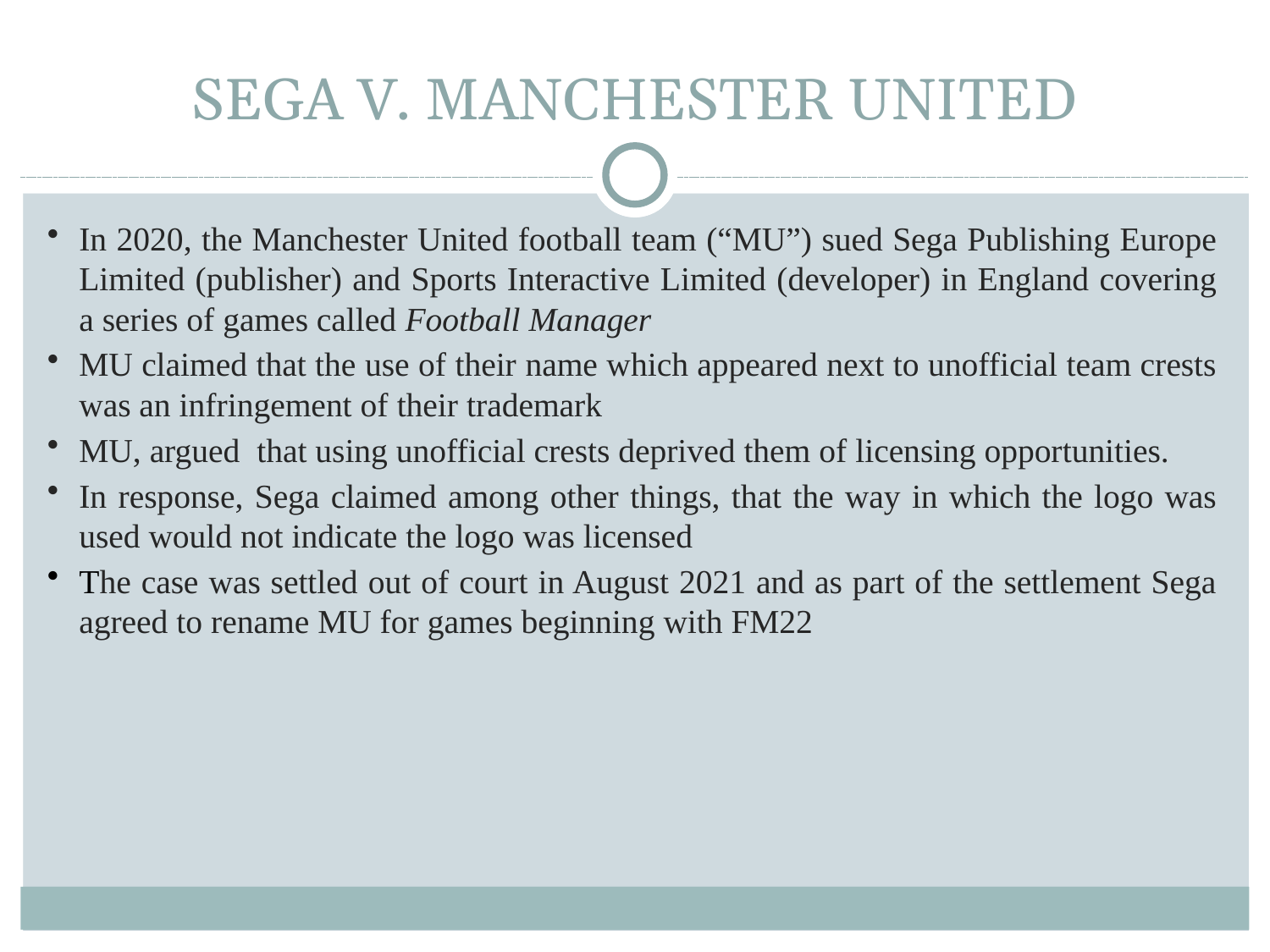

# SEGA V. MANCHESTER UNITED

29

In 2020, the Manchester United football team (“MU”) sued Sega Publishing Europe Limited (publisher) and Sports Interactive Limited (developer) in England covering a series of games called Football Manager
MU claimed that the use of their name which appeared next to unofficial team crests was an infringement of their trademark
MU, argued  that using unofficial crests deprived them of licensing opportunities.
In response, Sega claimed among other things, that the way in which the logo was used would not indicate the logo was licensed
The case was settled out of court in August 2021 and as part of the settlement Sega agreed to rename MU for games beginning with FM22